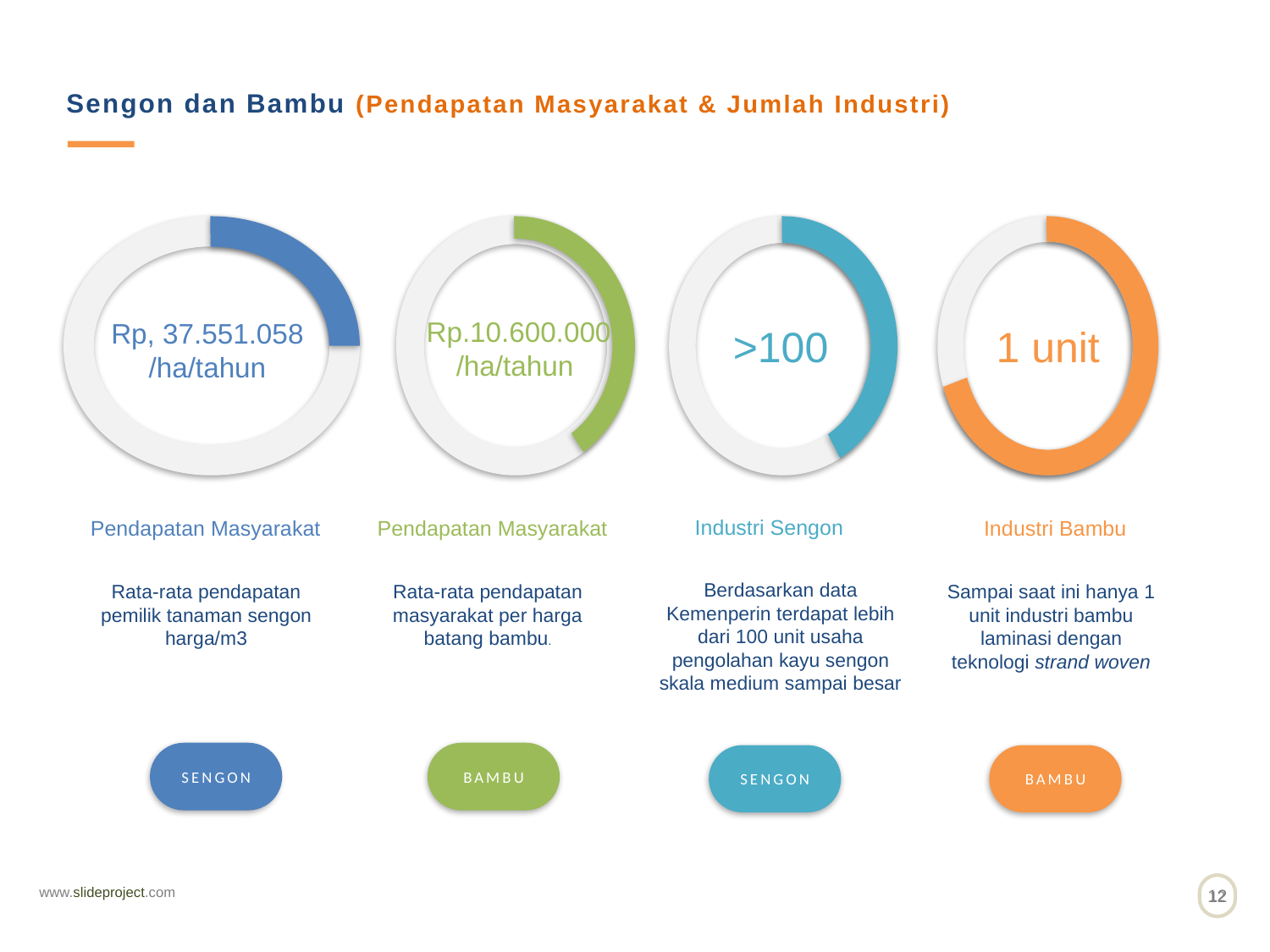

Sengon dan Bambu (Pendapatan Masyarakat & Jumlah Industri)

Rp.10.600.000
/ha/tahun
Rp, 37.551.058
/ha/tahun
>100
1 unit
Industri Sengon
Pendapatan Masyarakat
Pendapatan Masyarakat
Industri Bambu
Berdasarkan data Kemenperin terdapat lebih dari 100 unit usaha pengolahan kayu sengon skala medium sampai besar
Rata-rata pendapatan pemilik tanaman sengon harga/m3
Rata-rata pendapatan masyarakat per harga batang bambu.
Sampai saat ini hanya 1 unit industri bambu laminasi dengan teknologi strand woven
SENGON
BAMBU
SENGON
BAMBU
12
12